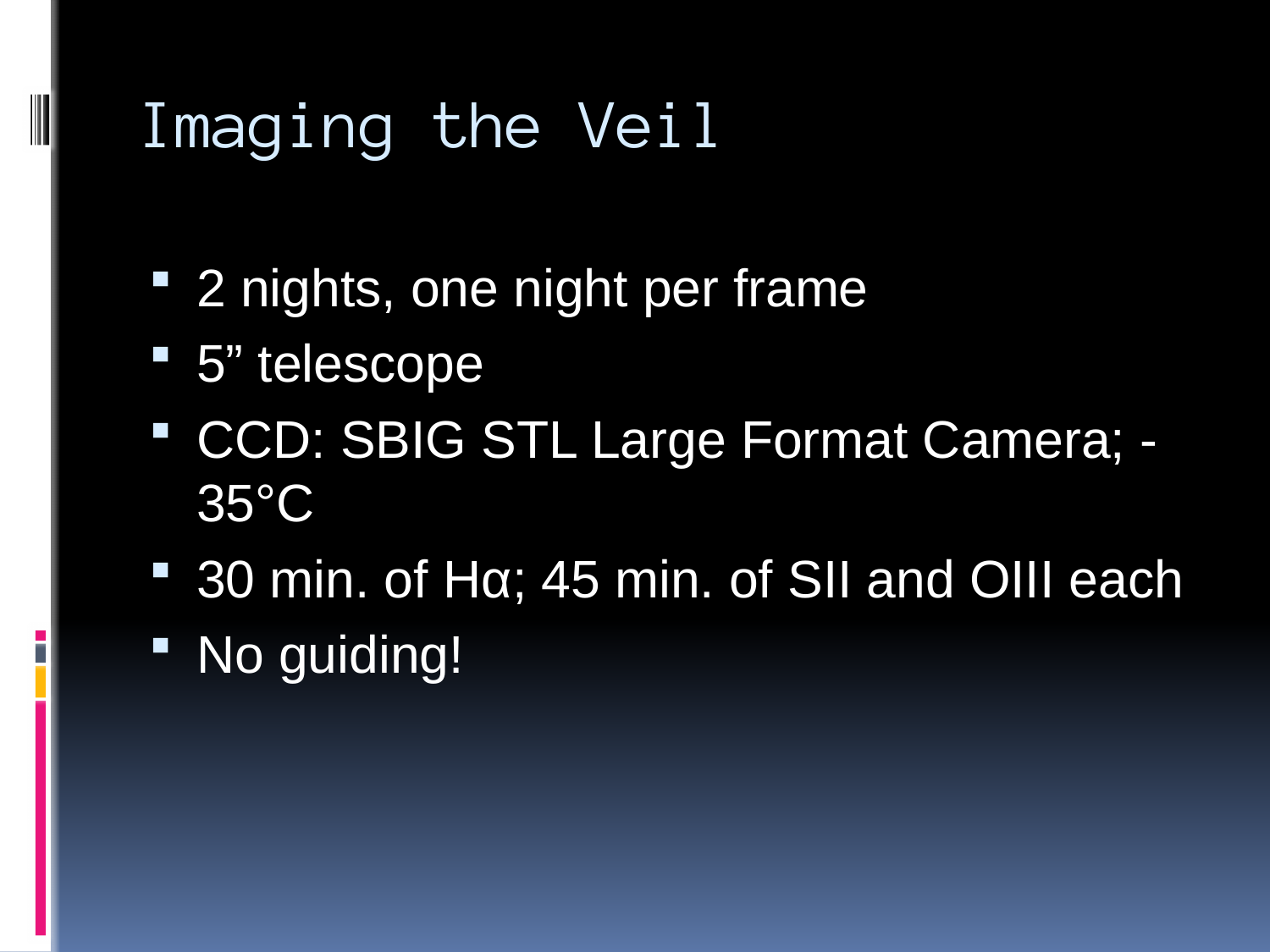

# Imaging the Veil
2 nights, one night per frame
5” telescope
CCD: SBIG STL Large Format Camera; -35°C
30 min. of Hα; 45 min. of SII and OIII each
No guiding!